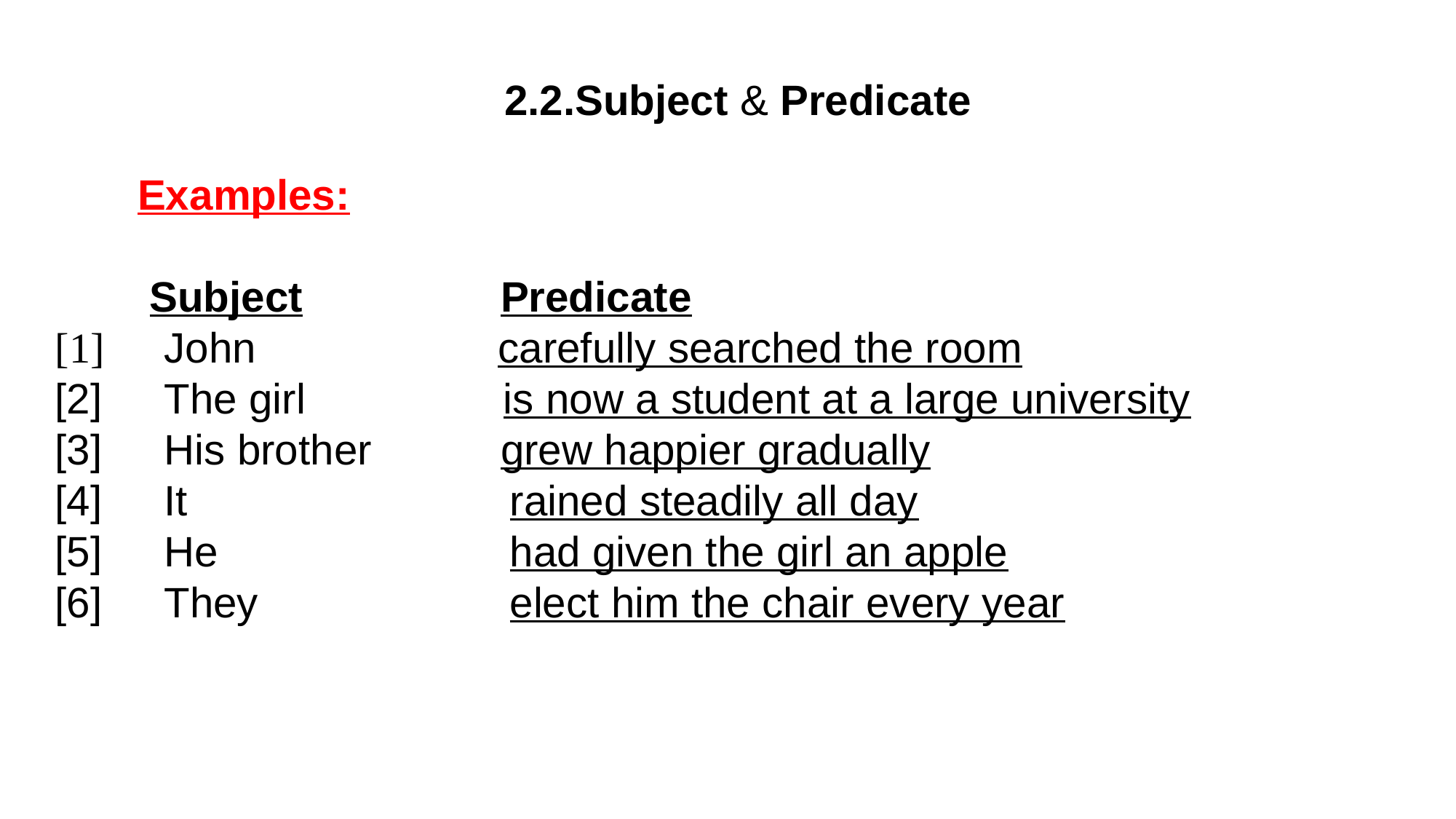

2.2.Subject & Predicate
       Examples:

        Subject	          Predicate
[1]	John	                   carefully searched the room
[2]	The girl        	 is now a student at a large university
[3]	His brother	          grew happier gradually
[4]	It 	                    rained steadily all day
[5]	He 	                    had given the girl an apple
[6]	They 	                    elect him the chair every year